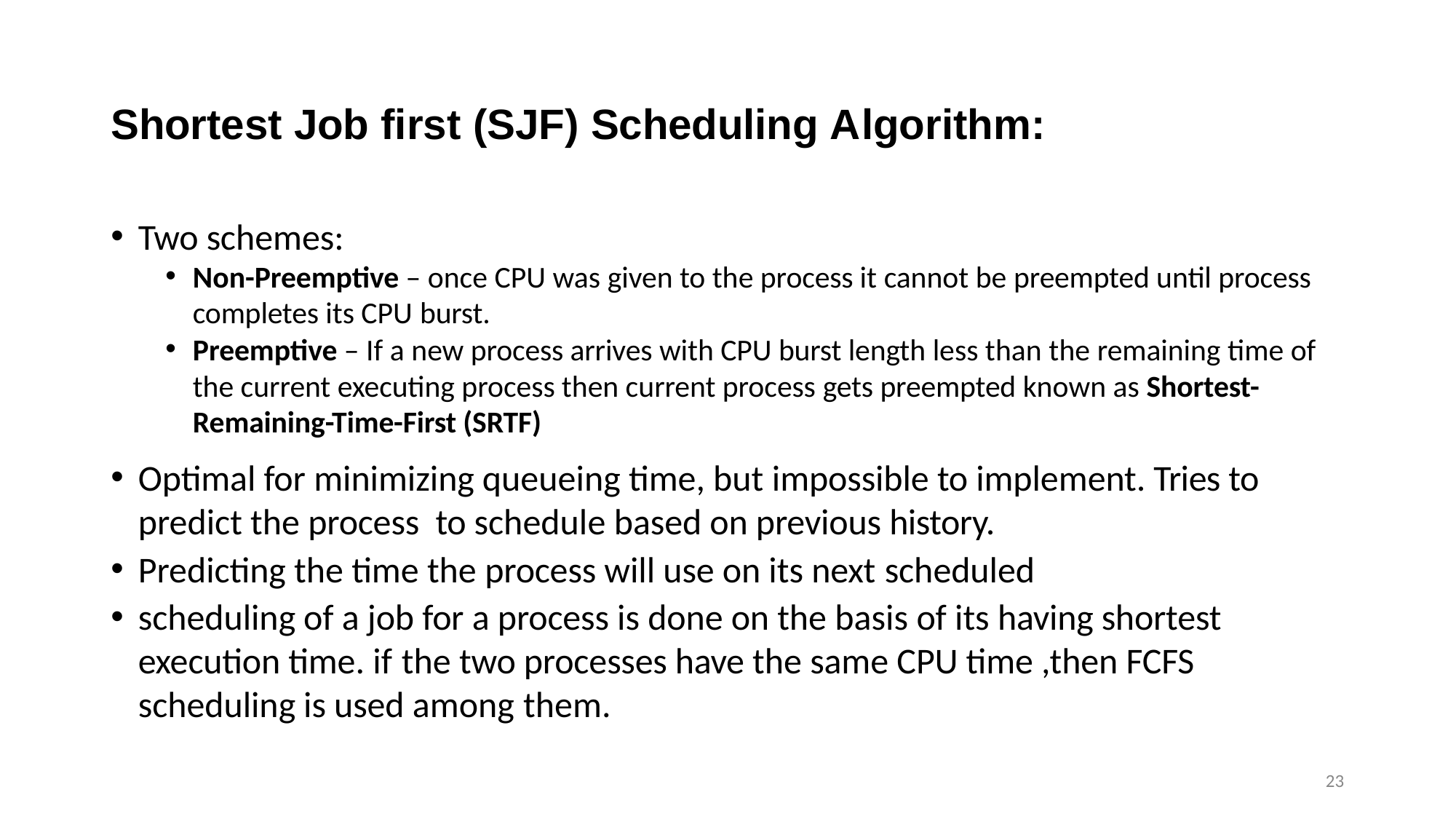

# Shortest Job first (SJF) Scheduling Algorithm:
Two schemes:
Non-Preemptive – once CPU was given to the process it cannot be preempted until process completes its CPU burst.
Preemptive – If a new process arrives with CPU burst length less than the remaining time of the current executing process then current process gets preempted known as Shortest-Remaining-Time-First (SRTF)
Optimal for minimizing queueing time, but impossible to implement. Tries to predict the process  to schedule based on previous history.
Predicting the time the process will use on its next scheduled
scheduling of a job for a process is done on the basis of its having shortest execution time. if the two processes have the same CPU time ,then FCFS scheduling is used among them.
23